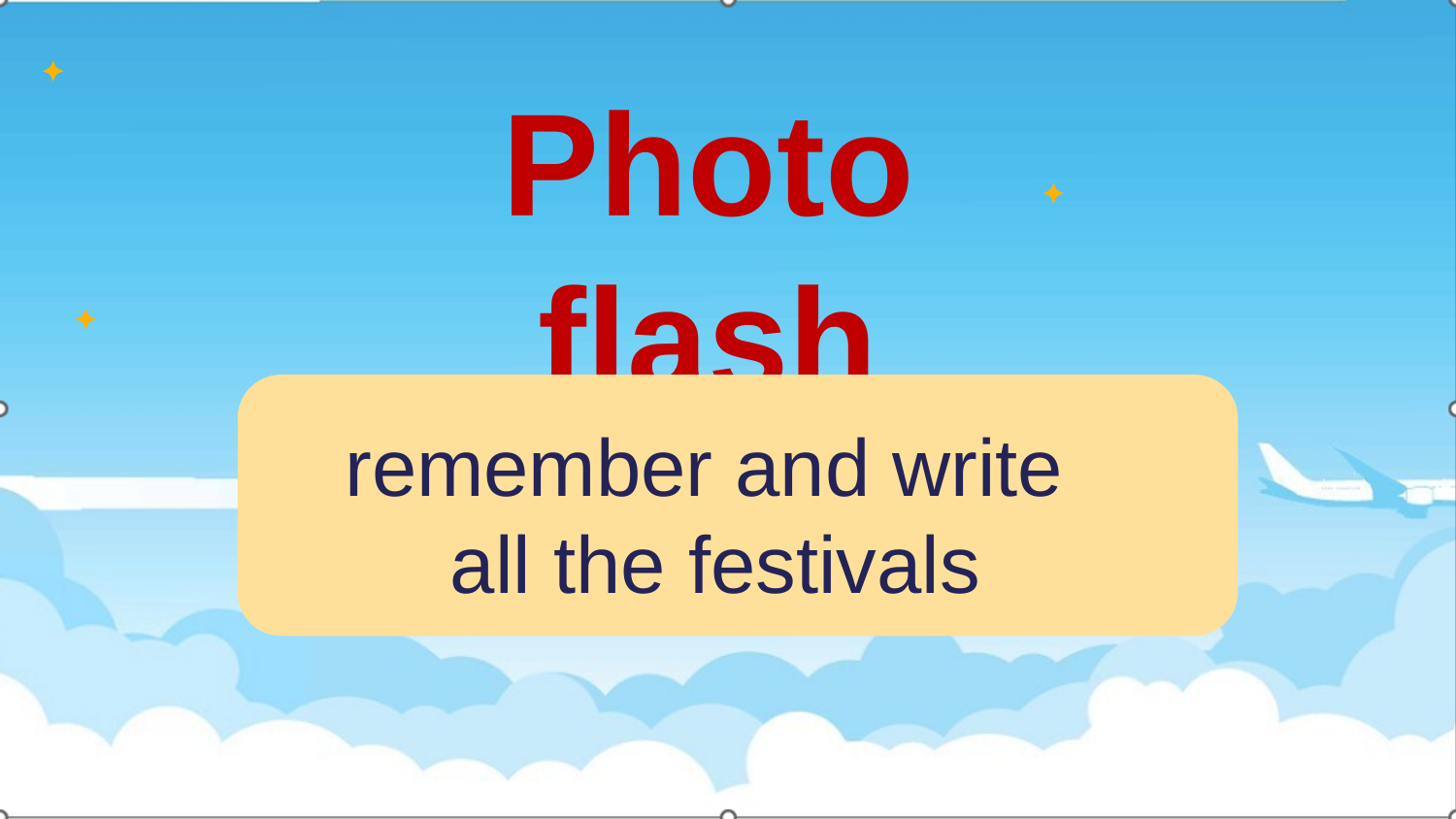

Photo flash

remember and write
all the festivals